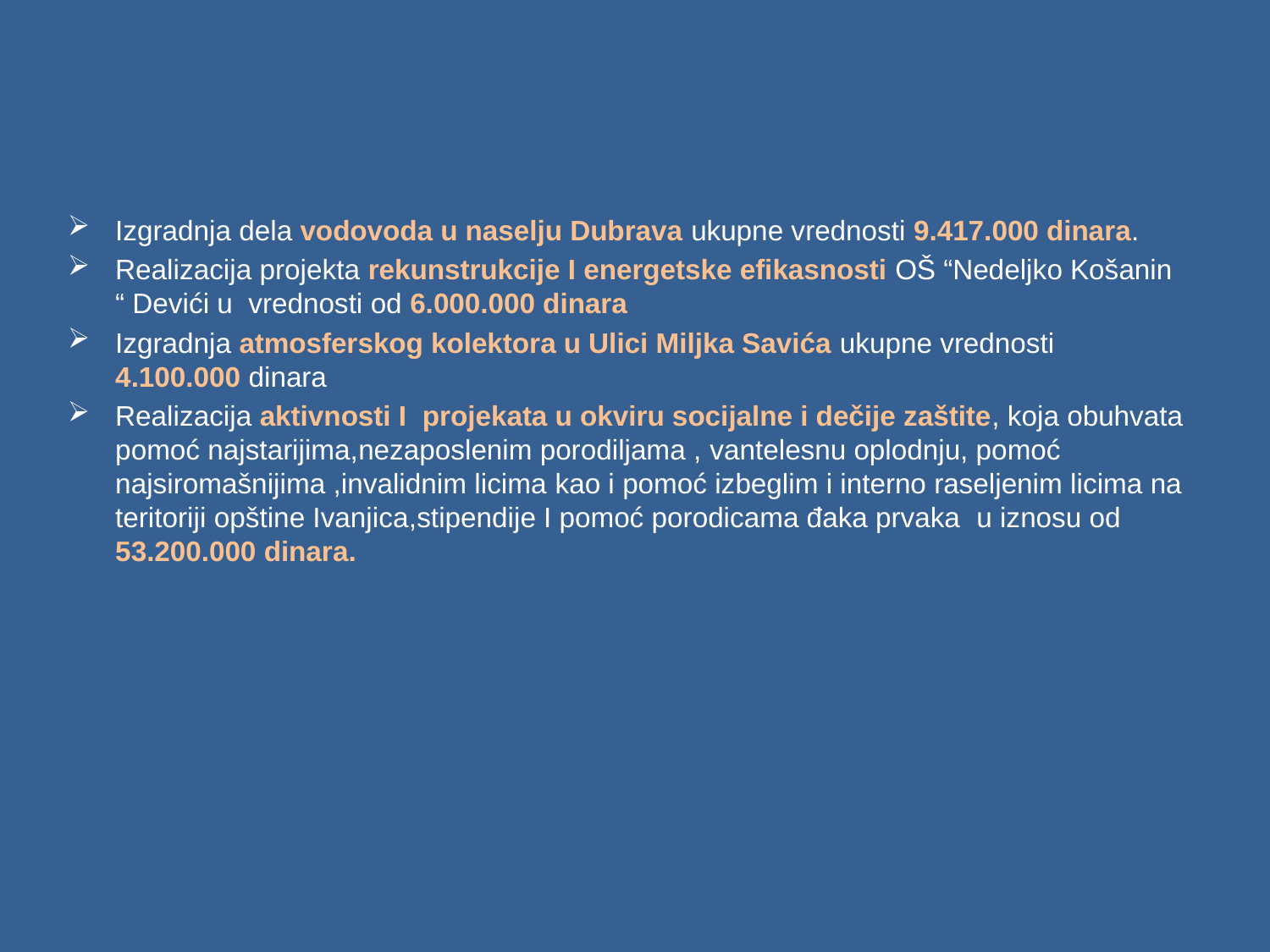

# 5.4. Najznačajniji projekti I aktivnosti u 2019
Izgradnja dela vodovoda u naselju Dubrava ukupne vrednosti 9.417.000 dinara.
Realizacija projekta rekunstrukcije I energetske efikasnosti OŠ “Nedeljko Košanin “ Devići u  vrednosti od 6.000.000 dinara
Izgradnja atmosferskog kolektora u Ulici Miljka Savića ukupne vrednosti 4.100.000 dinara
Realizacija aktivnosti I  projekata u okviru socijalne i dečije zaštite, koja obuhvata pomoć najstarijima,nezaposlenim porodiljama , vantelesnu oplodnju, pomoć najsiromašnijima ,invalidnim licima kao i pomoć izbeglim i interno raseljenim licima na teritoriji opštine Ivanjica,stipendije I pomoć porodicama đaka prvaka  u iznosu od 53.200.000 dinara.